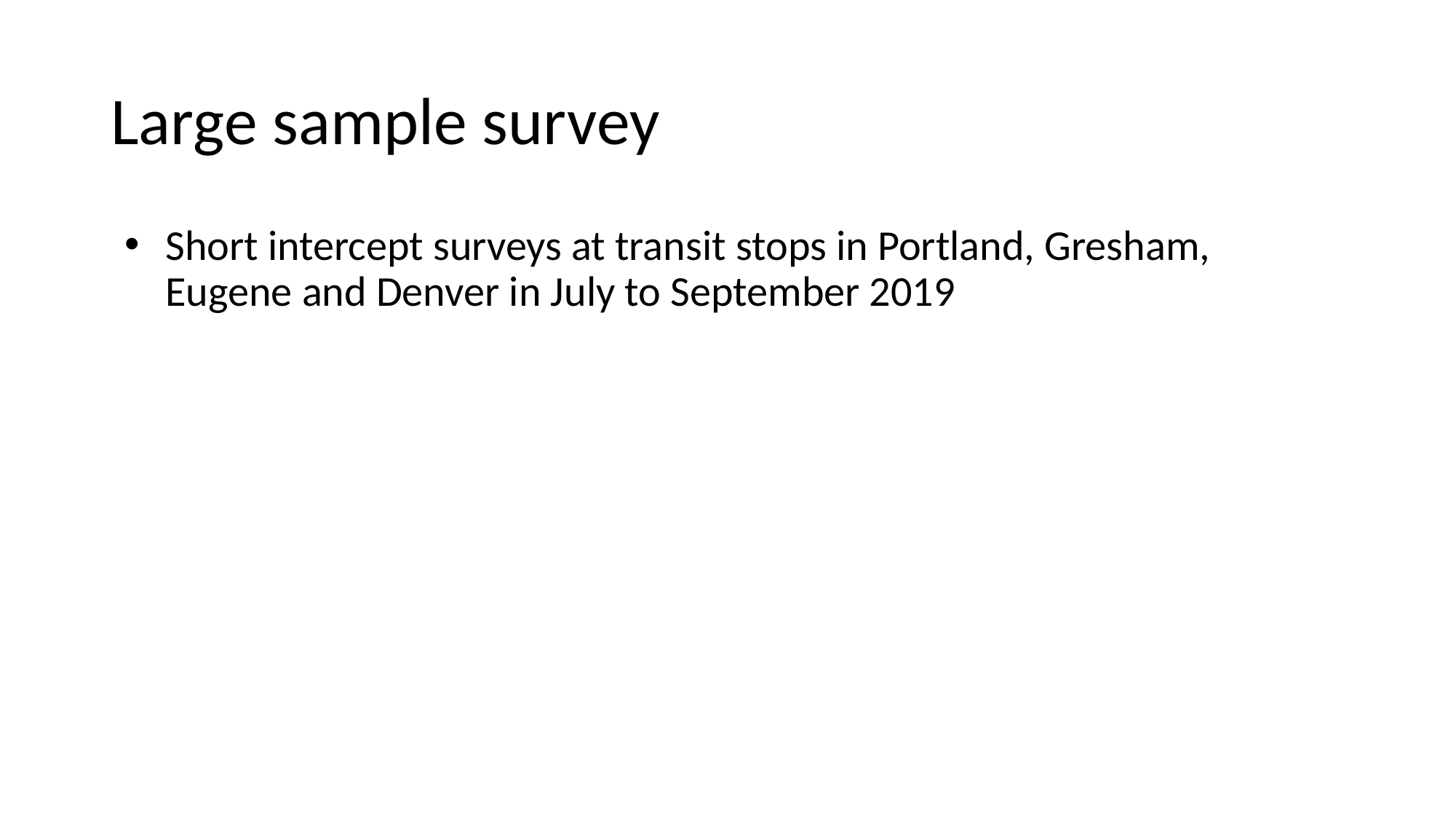

# Large sample survey
Short intercept surveys at transit stops in Portland, Gresham, Eugene and Denver in July to September 2019